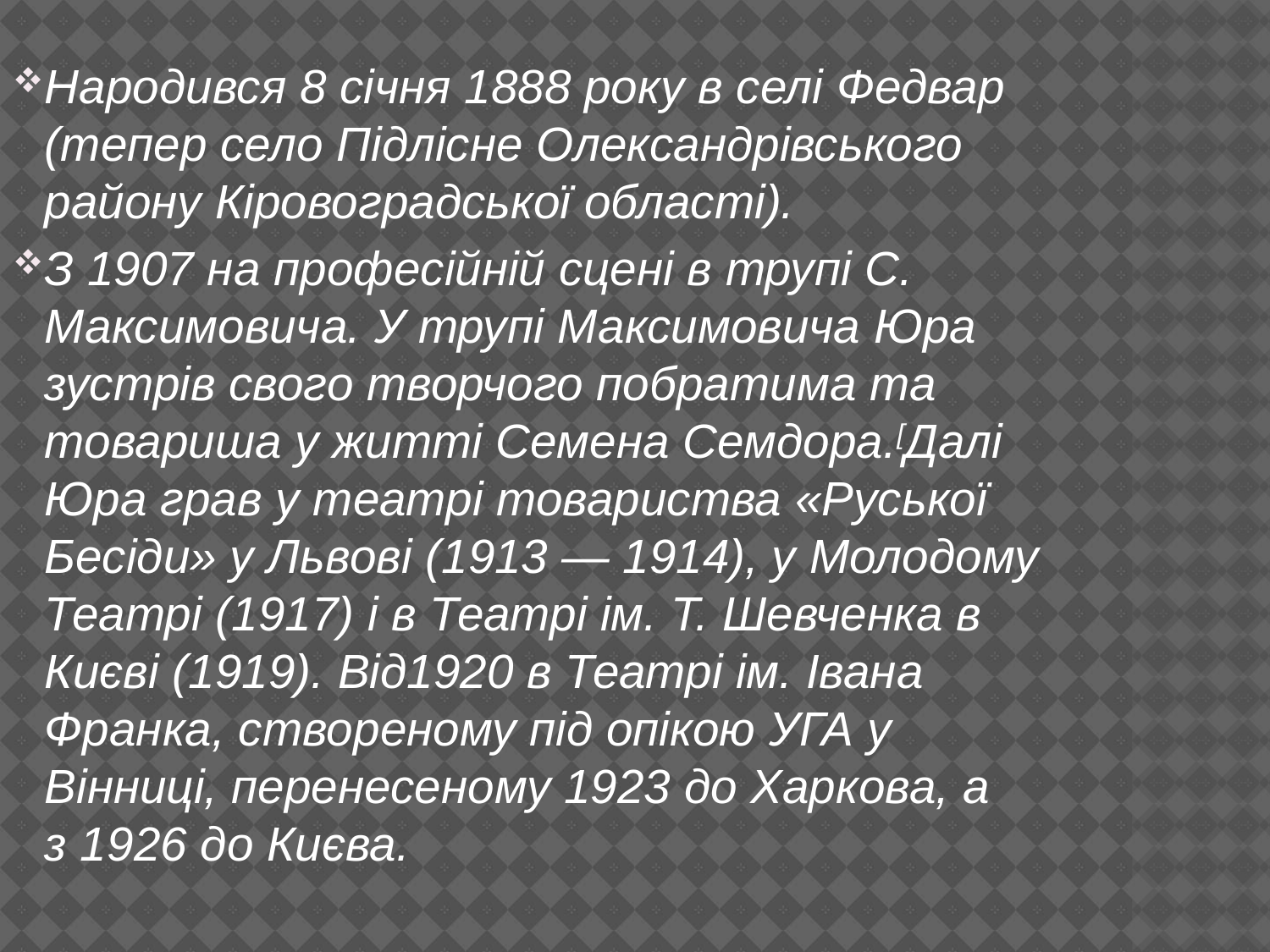

Народився 8 січня 1888 року в селі Федвар (тепер село Підлісне Олександрівського району Кіровоградської області).
З 1907 на професійній сцені в трупі С. Максимовича. У трупі Максимовича Юра зустрів свого творчого побратима та товариша у житті Семена Семдора.[Далі Юра грав у театрі товариства «Руської Бесіди» у Львові (1913 — 1914), у Молодому Театрі (1917) і в Театрі ім. Т. Шевченка в Києві (1919). Від1920 в Театрі ім. Івана Франка, створеному під опікою УГА у Вінниці, перенесеному 1923 до Харкова, а з 1926 до Києва.